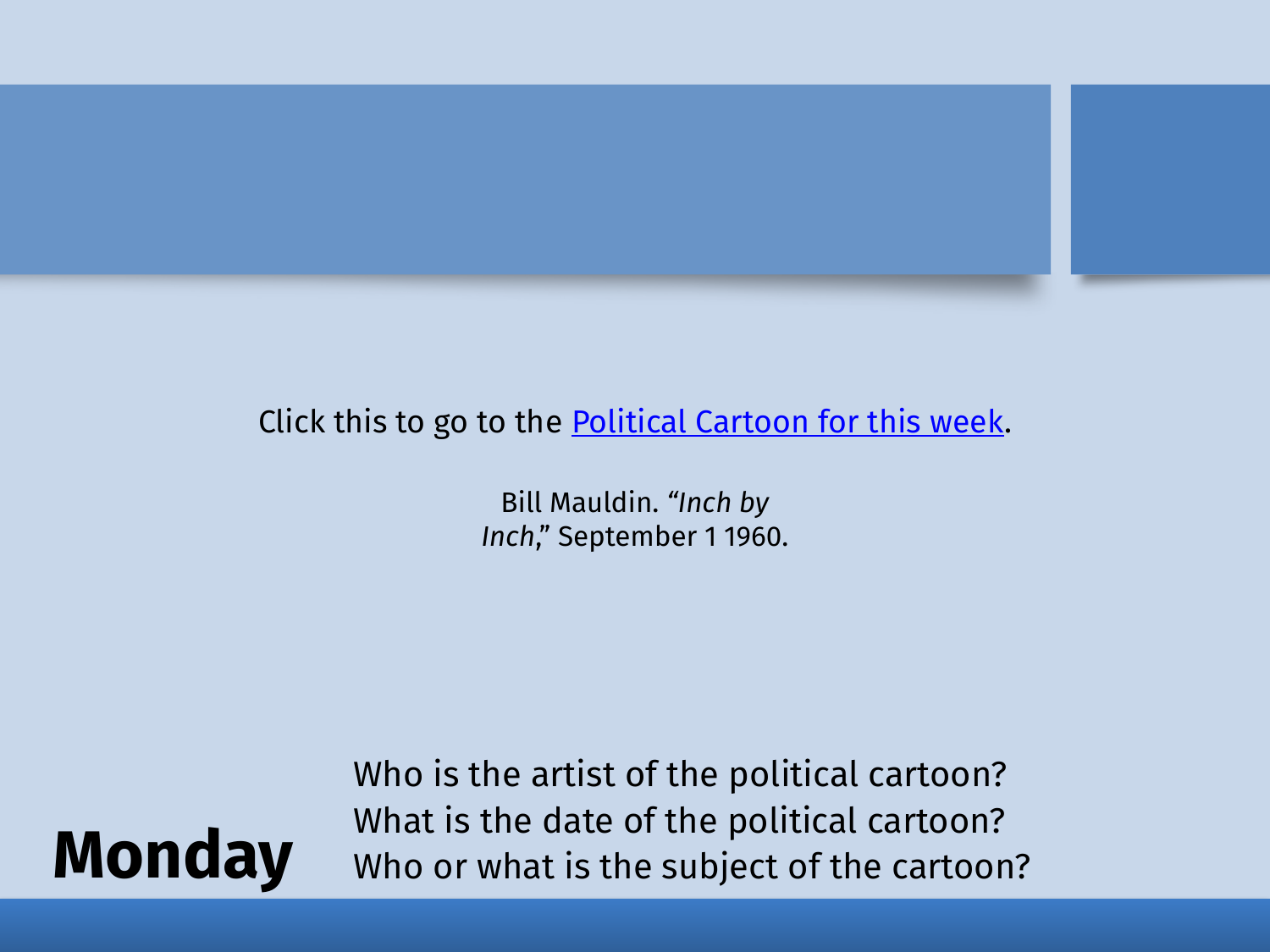

Click this to go to the Political Cartoon for this week.
Bill Mauldin. “Inch by Inch,” September 1 1960.
Who is the artist of the political cartoon?
What is the date of the political cartoon?
Who or what is the subject of the cartoon?
# Monday